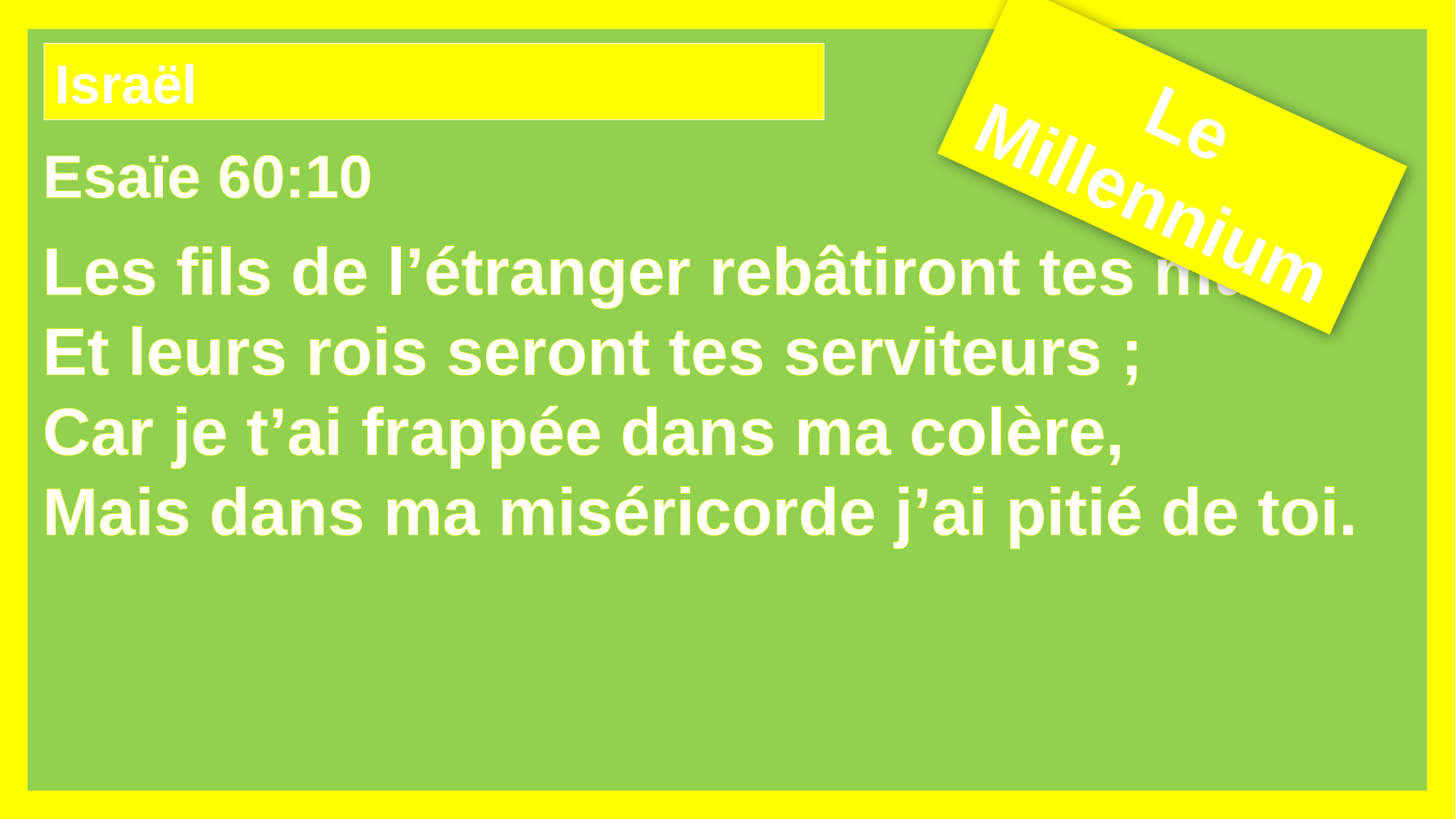

Israël
Le Millennium
Esaïe 60:10

Les fils de l’étranger rebâtiront tes murs,
Et leurs rois seront tes serviteurs ;
Car je t’ai frappée dans ma colère,
Mais dans ma miséricorde j’ai pitié de toi.